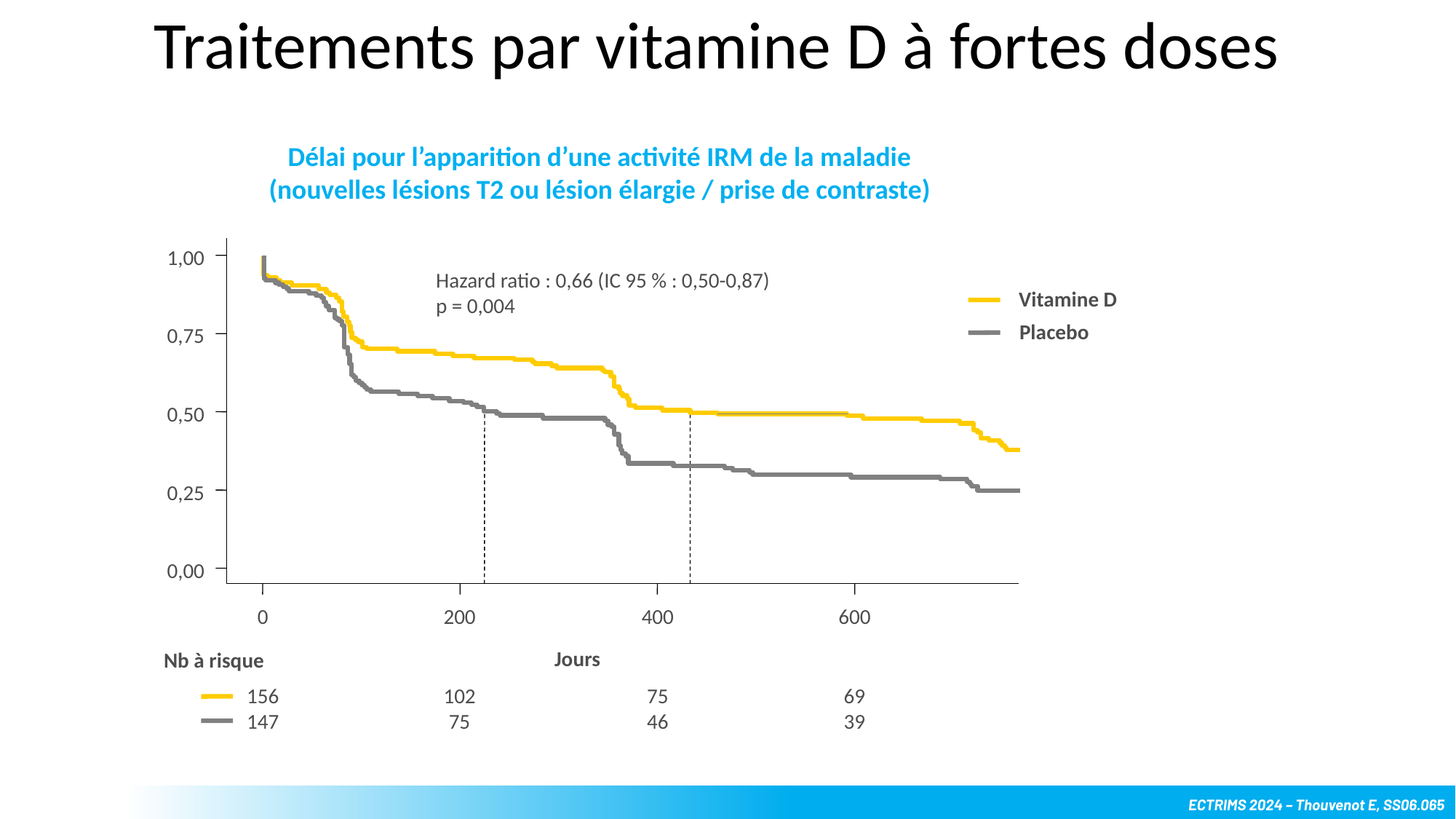

# Traitements par vitamine D à fortes doses
Délai pour l’apparition d’une activité IRM de la maladie
(nouvelles lésions T2 ou lésion élargie / prise de contraste)

1,00
Hazard ratio : 0,66 (IC 95 % : 0,50-0,87)
p = 0,004
Vitamine D

Placebo
0,75

0,50
0,25
0,00
0
200
400
600
Jours
Nb à risque
156
147
102
75
75
46
69
39

ECTRIMS 2024 – Thouvenot E, SS06.065